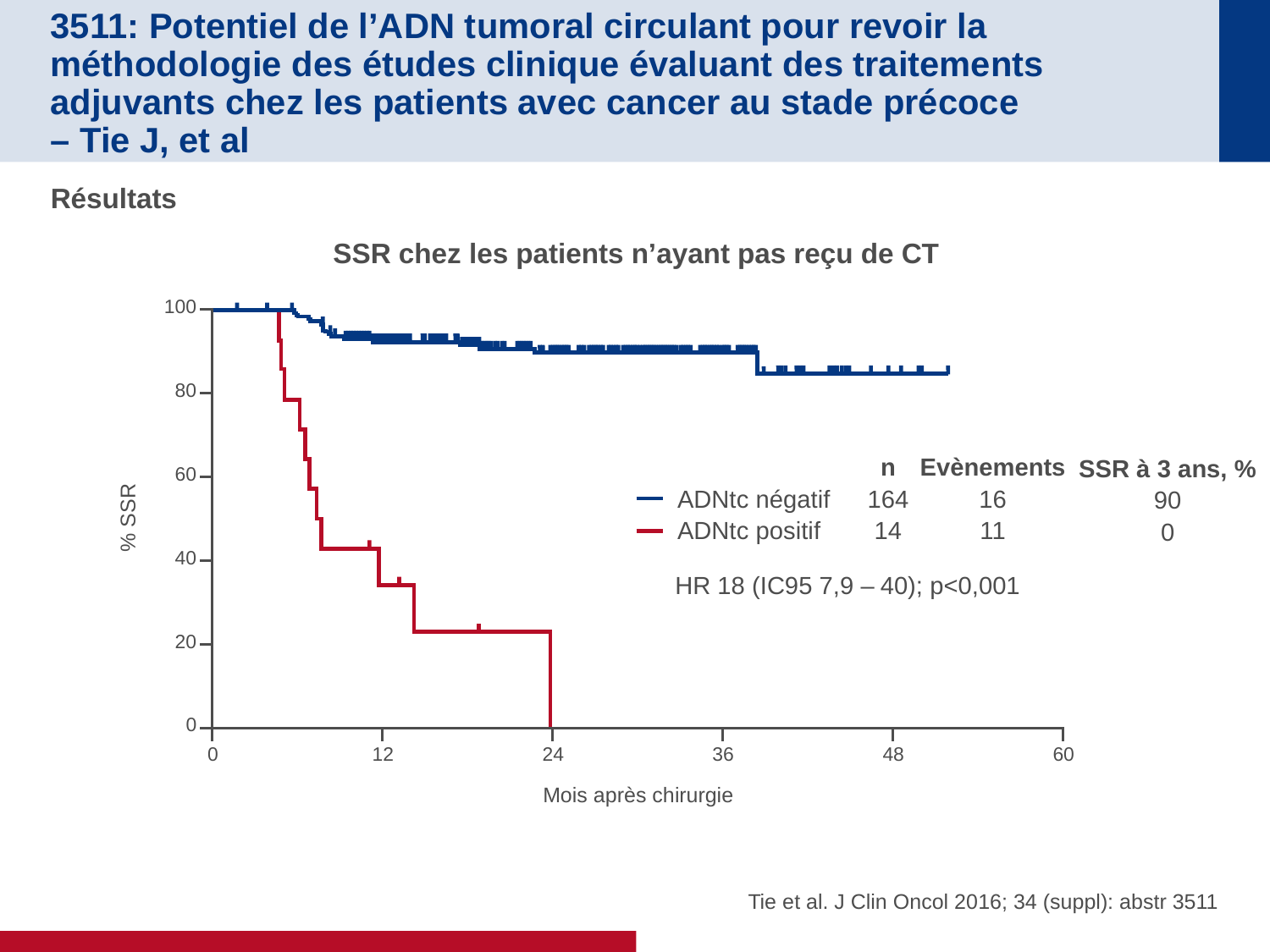

# 3511: Potentiel de l’ADN tumoral circulant pour revoir la méthodologie des études clinique évaluant des traitements adjuvants chez les patients avec cancer au stade précoce – Tie J, et al
Résultats

SSR chez les patients n’ayant pas reçu de CT
100

80

ADNtc négatif
ADNtc positif
n
164
14
Evènements
16
11
SSR à 3 ans, %
90
0
60
% SSR
40
HR 18 (IC95 7,9 – 40); p<0,001
20
0
0
12
24
36
48
60
Mois après chirurgie
Tie et al. J Clin Oncol 2016; 34 (suppl): abstr 3511